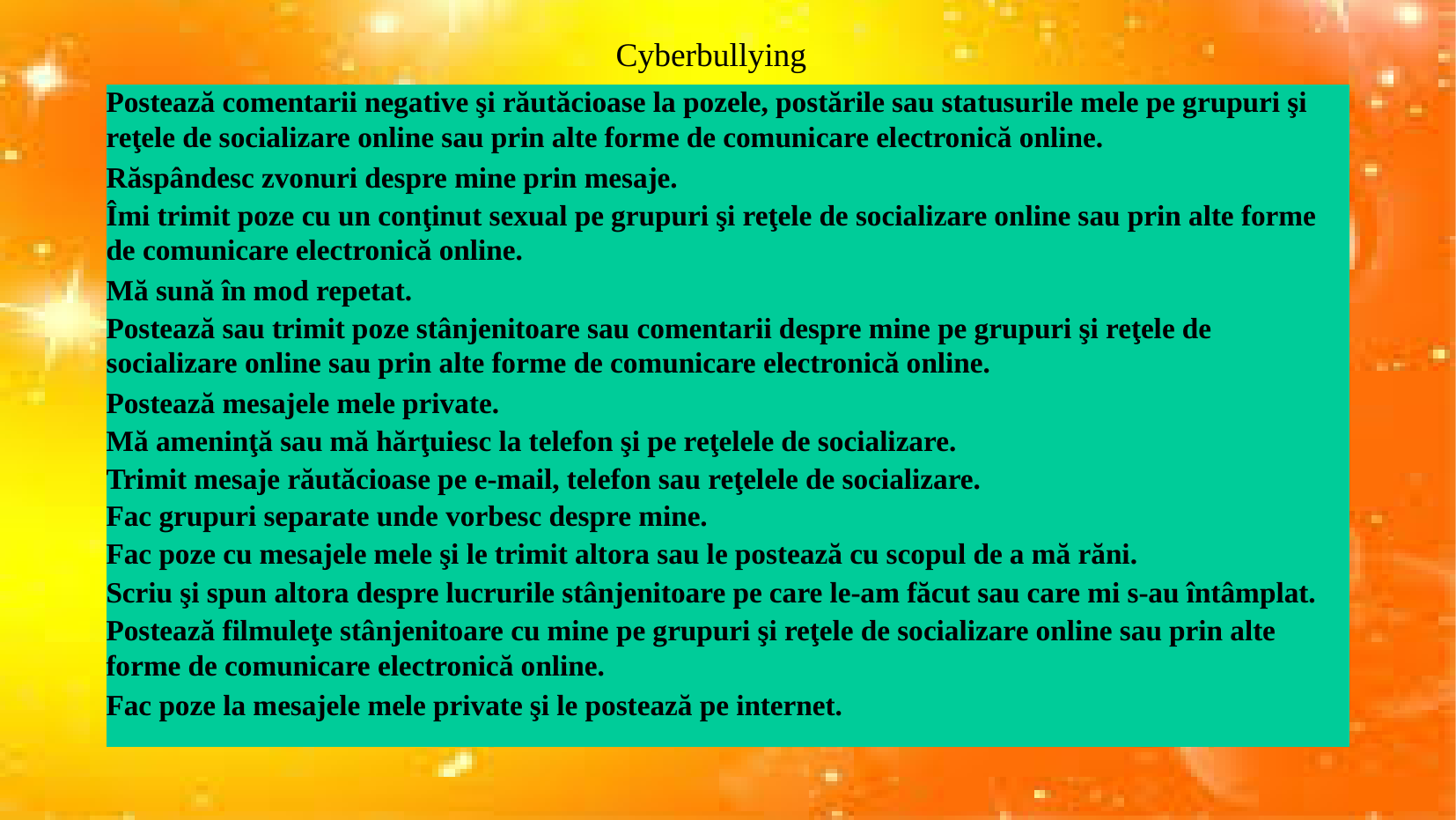

Cyberbullying
| Postează comentarii negative şi răutăcioase la pozele, postările sau statusurile mele pe grupuri şi reţele de socializare online sau prin alte forme de comunicare electronică online. |
| --- |
| Răspândesc zvonuri despre mine prin mesaje. |
| Îmi trimit poze cu un conţinut sexual pe grupuri şi reţele de socializare online sau prin alte forme de comunicare electronică online. |
| Mă sună în mod repetat. |
| Postează sau trimit poze stânjenitoare sau comentarii despre mine pe grupuri şi reţele de socializare online sau prin alte forme de comunicare electronică online. |
| Postează mesajele mele private. |
| Mă ameninţă sau mă hărţuiesc la telefon şi pe reţelele de socializare. |
| Trimit mesaje răutăcioase pe e-mail, telefon sau reţelele de socializare. |
| Fac grupuri separate unde vorbesc despre mine. |
| Fac poze cu mesajele mele şi le trimit altora sau le postează cu scopul de a mă răni. |
| Scriu şi spun altora despre lucrurile stânjenitoare pe care le-am făcut sau care mi s-au întâmplat. |
| Postează filmuleţe stânjenitoare cu mine pe grupuri şi reţele de socializare online sau prin alte forme de comunicare electronică online. |
| Fac poze la mesajele mele private şi le postează pe internet. |